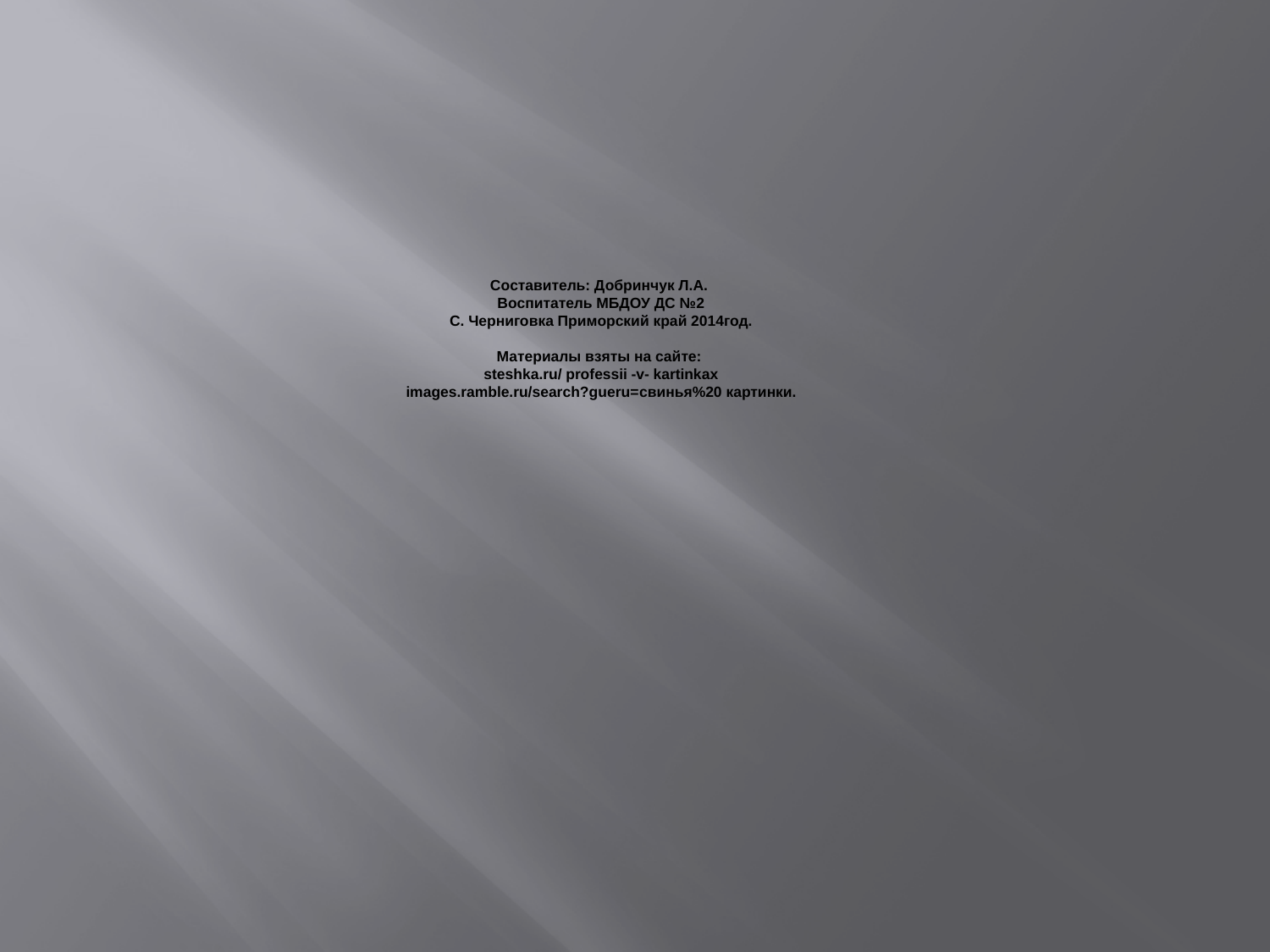

# Составитель: Добринчук Л.А. Воспитатель МБДОУ ДС №2 С. Черниговка Приморский край 2014год. Материалы взяты на сайте: steshka.ru/ professii -v- kartinkax images.ramble.ru/search?gueru=свинья%20 картинки.